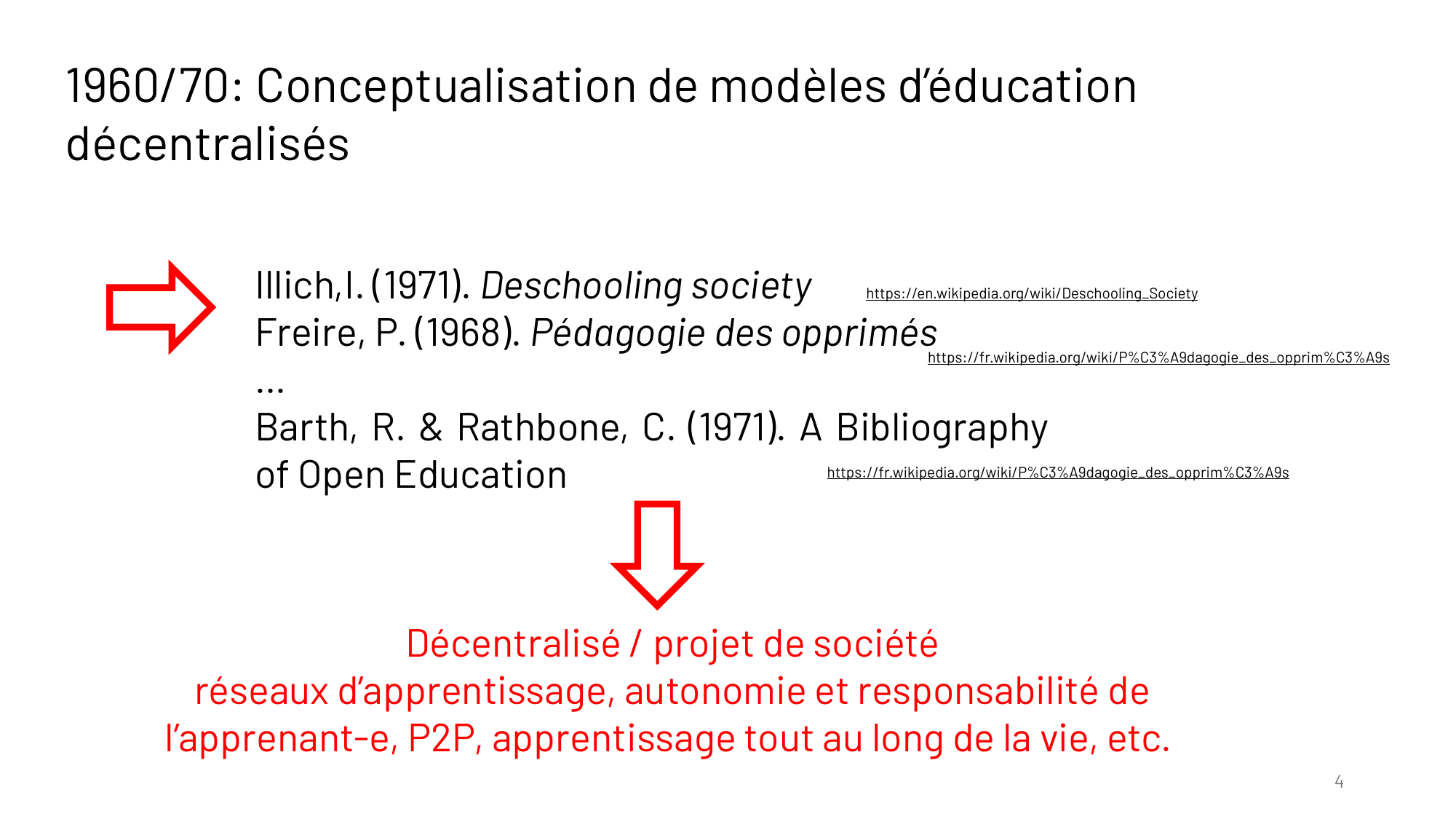

1960/70: Conceptualisation de modèles d’éducation décentralisés
Illich,I. (1971). Deschooling society
Freire, P. (1968). Pédagogie des opprimés
…
Barth, R. & Rathbone, C. (1971). A Bibliography of Open Education

https://en.wikipedia.org/wiki/Deschooling_Society
https://fr.wikipedia.org/wiki/P%C3%A9dagogie_des_opprim%C3%A9s
https://fr.wikipedia.org/wiki/P%C3%A9dagogie_des_opprim%C3%A9s

Décentralisé / projet de société
réseaux d’apprentissage, autonomie et responsabilité de l’apprenant-e, P2P, apprentissage tout au long de la vie, etc.
4